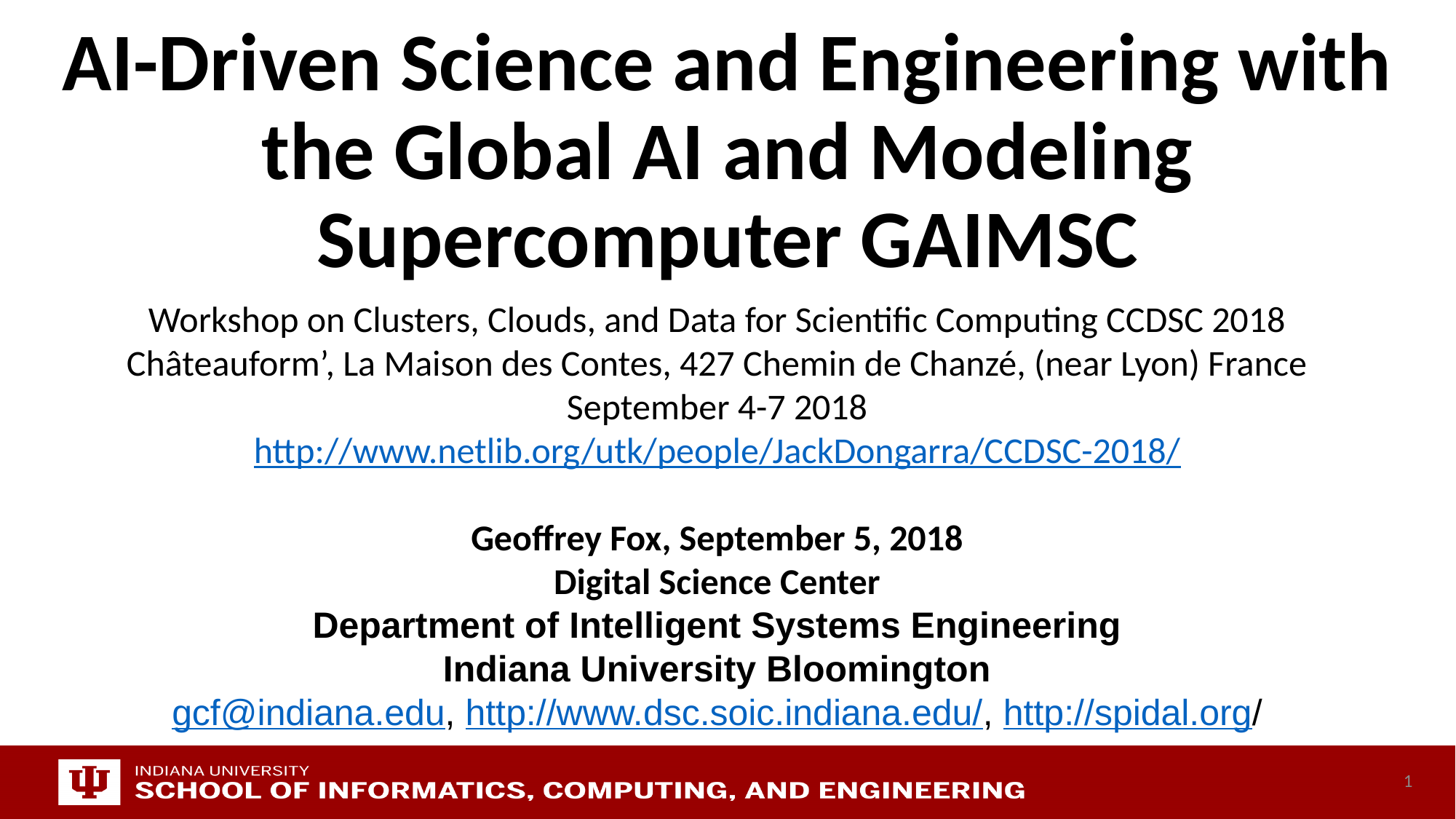

# AI-Driven Science and Engineering with the Global AI and Modeling Supercomputer GAIMSC
Workshop on Clusters, Clouds, and Data for Scientific Computing CCDSC 2018
Châteauform’, La Maison des Contes, 427 Chemin de Chanzé, (near Lyon) France
September 4-7 2018
http://www.netlib.org/utk/people/JackDongarra/CCDSC-2018/

Geoffrey Fox, September 5, 2018
Digital Science Center
Department of Intelligent Systems Engineering
Indiana University Bloomington
gcf@indiana.edu, http://www.dsc.soic.indiana.edu/, http://spidal.org/
1